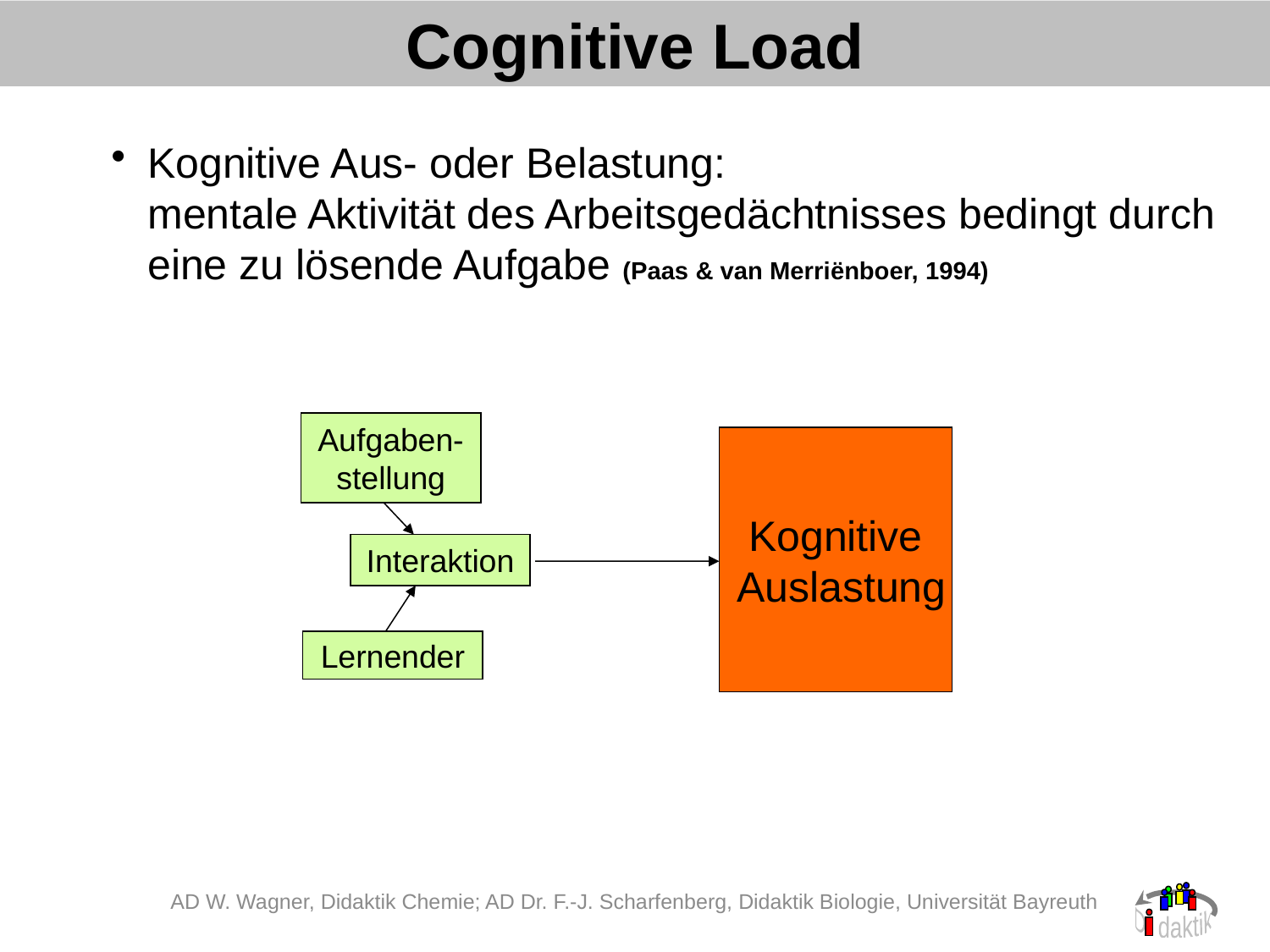

Cognitive Load
Kognitive Aus- oder Belastung:
mentale Aktivität des Arbeitsgedächtnisses bedingt durch eine zu lösende Aufgabe (Paas & van Merriënboer, 1994)

Aufgaben-
stellung
Kognitive
 Auslastung

Interaktion

Lernender
AD W. Wagner, Didaktik Chemie; AD Dr. F.-J. Scharfenberg, Didaktik Biologie, Universität Bayreuth